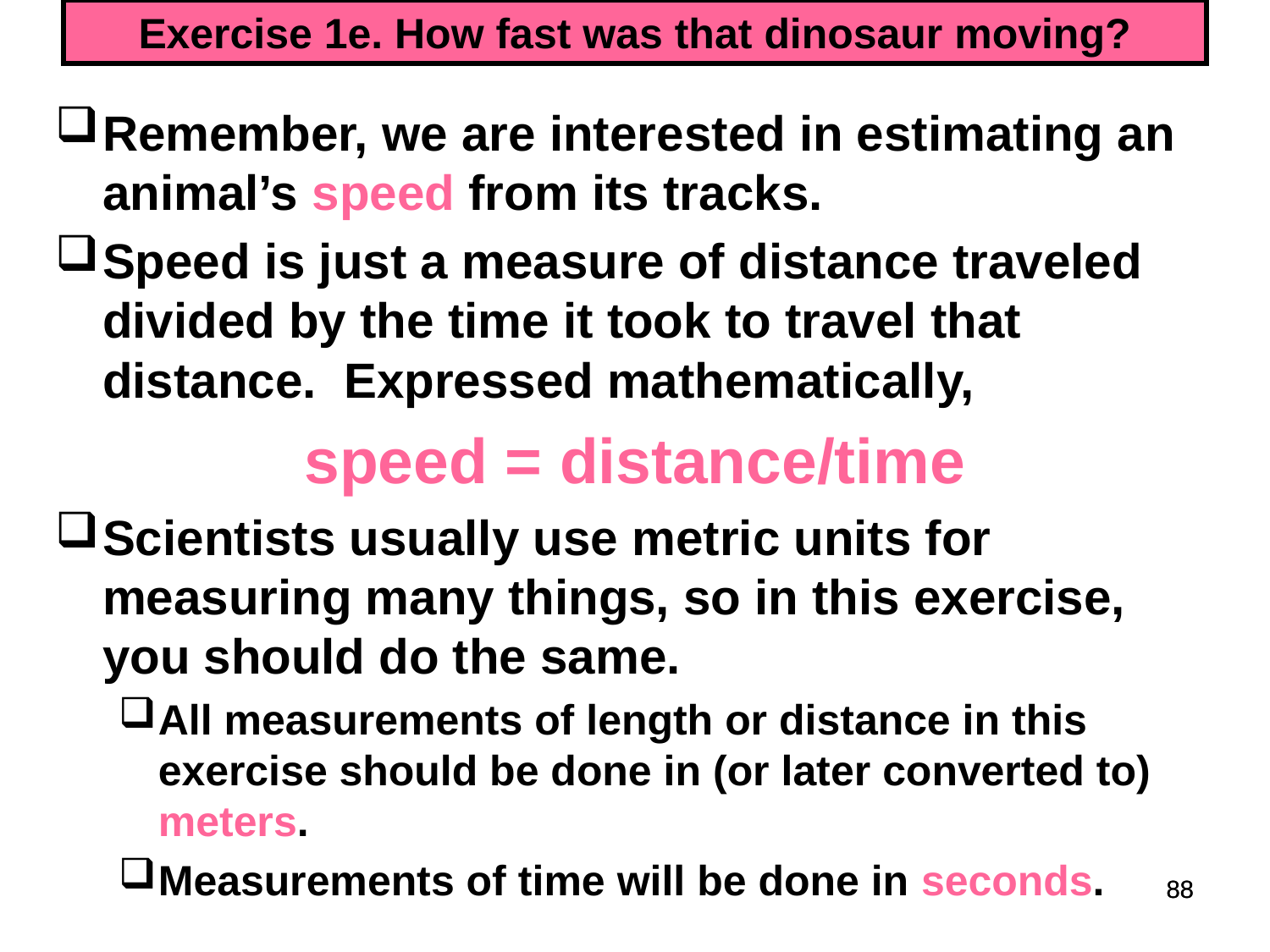

# Exercise 1e. How fast was that dinosaur moving?
Remember, we are interested in estimating an animal’s speed from its tracks.
Speed is just a measure of distance traveled divided by the time it took to travel that distance.  Expressed mathematically,
speed = distance/time
Scientists usually use metric units for measuring many things, so in this exercise, you should do the same.
All measurements of length or distance in this exercise should be done in (or later converted to) meters.
Measurements of time will be done in seconds.

88
88